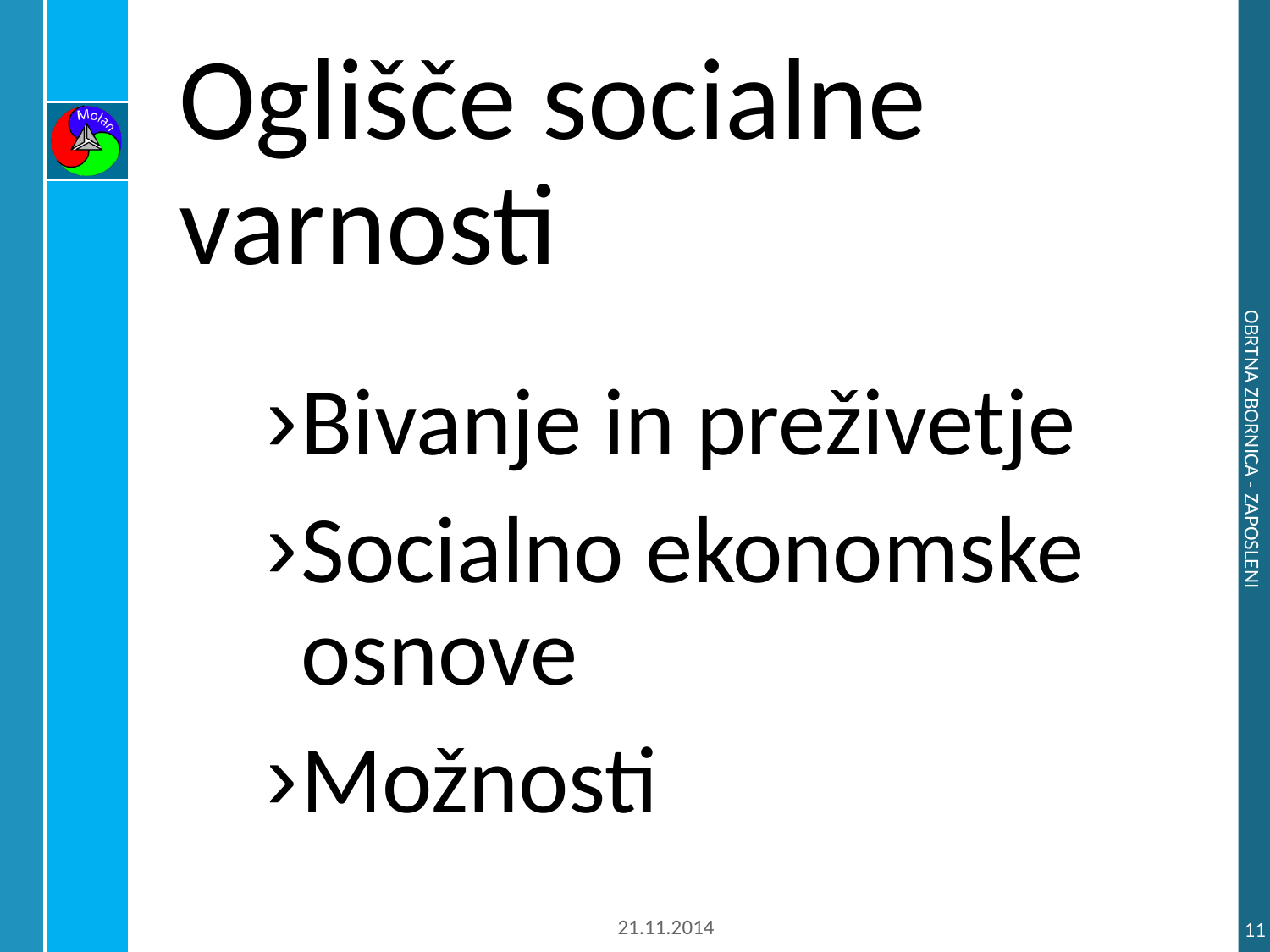

# Oglišče socialne varnosti
Bivanje in preživetje
Socialno ekonomske osnove
Možnosti
Obrtna zbornica - Zaposleni
21.11.2014
11